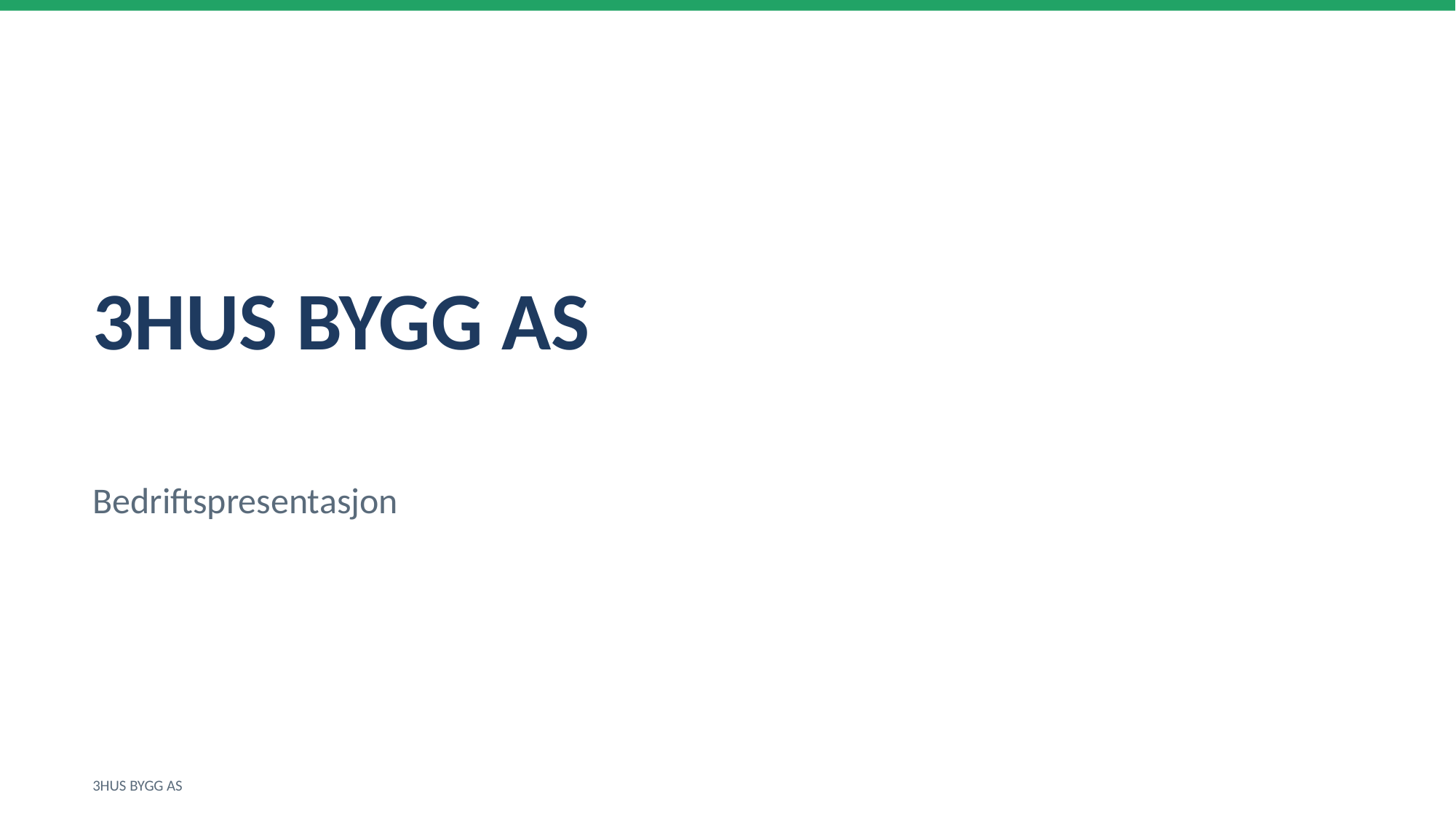

3HUS BYGG AS
Bedriftspresentasjon
3HUS BYGG AS